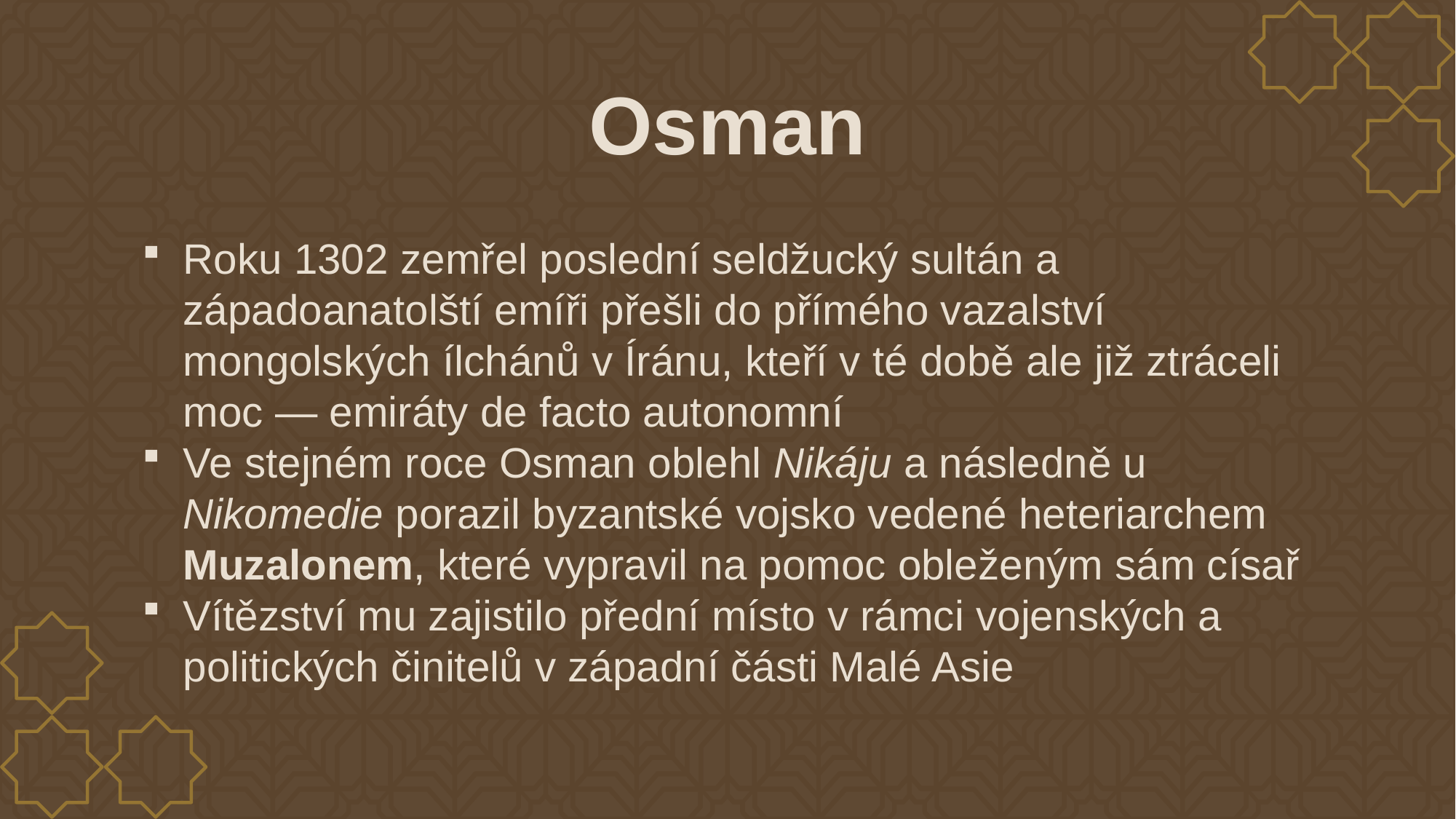

# Osman
Roku 1302 zemřel poslední seldžucký sultán a západoanatolští emíři přešli do přímého vazalství mongolských ílchánů v Íránu, kteří v té době ale již ztráceli moc — emiráty de facto autonomní
Ve stejném roce Osman oblehl Nikáju a následně u Nikomedie porazil byzantské vojsko vedené heteriarchem Muzalonem, které vypravil na pomoc obleženým sám císař
Vítězství mu zajistilo přední místo v rámci vojenských a politických činitelů v západní části Malé Asie